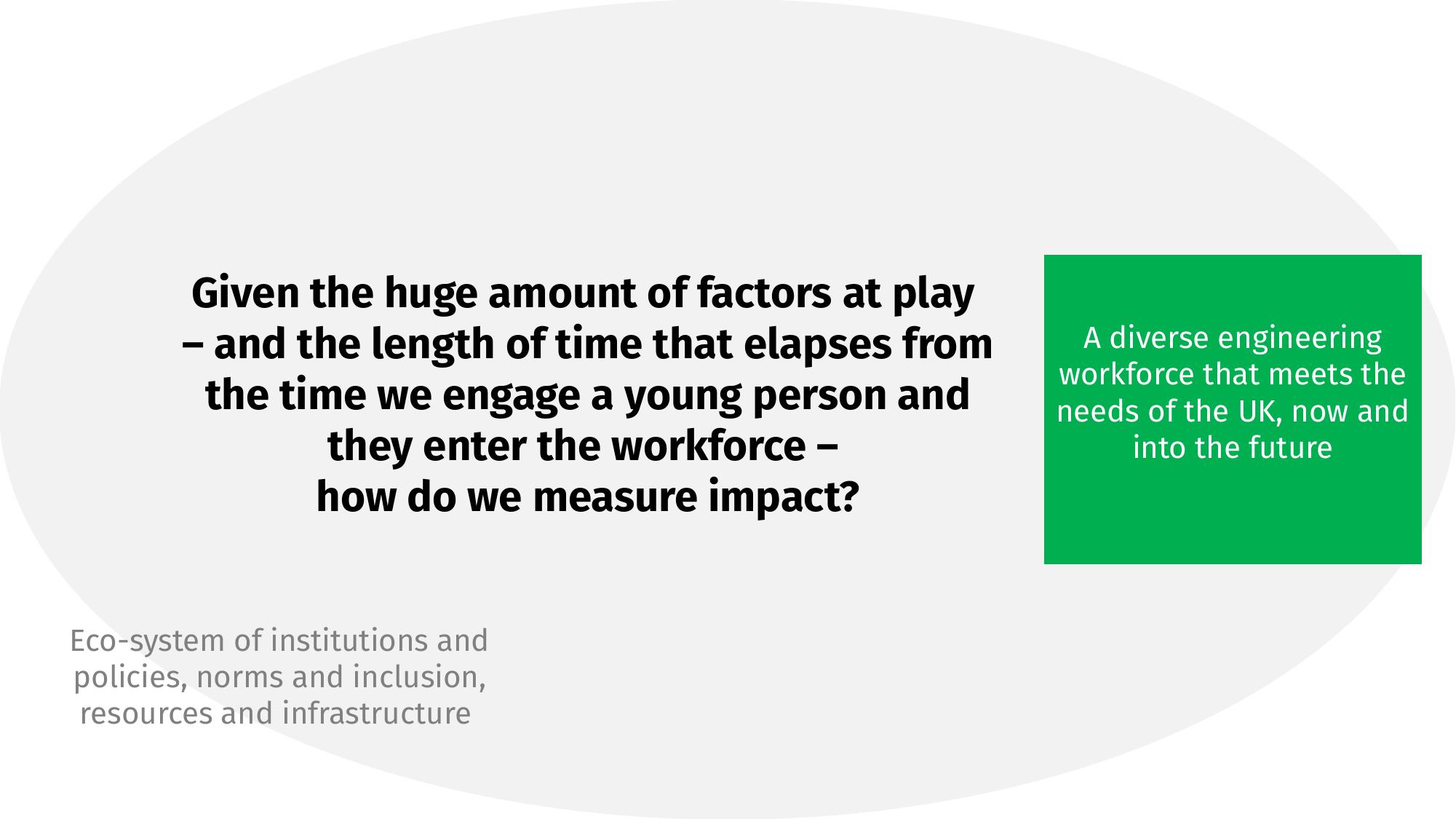

A diverse engineering workforce that meets the needs of the UK, now and into the future

Given the huge amount of factors at play
– and the length of time that elapses from the time we engage a young person and they enter the workforce –
how do we measure impact?

Eco-system of institutions and policies, norms and inclusion, resources and infrastructure